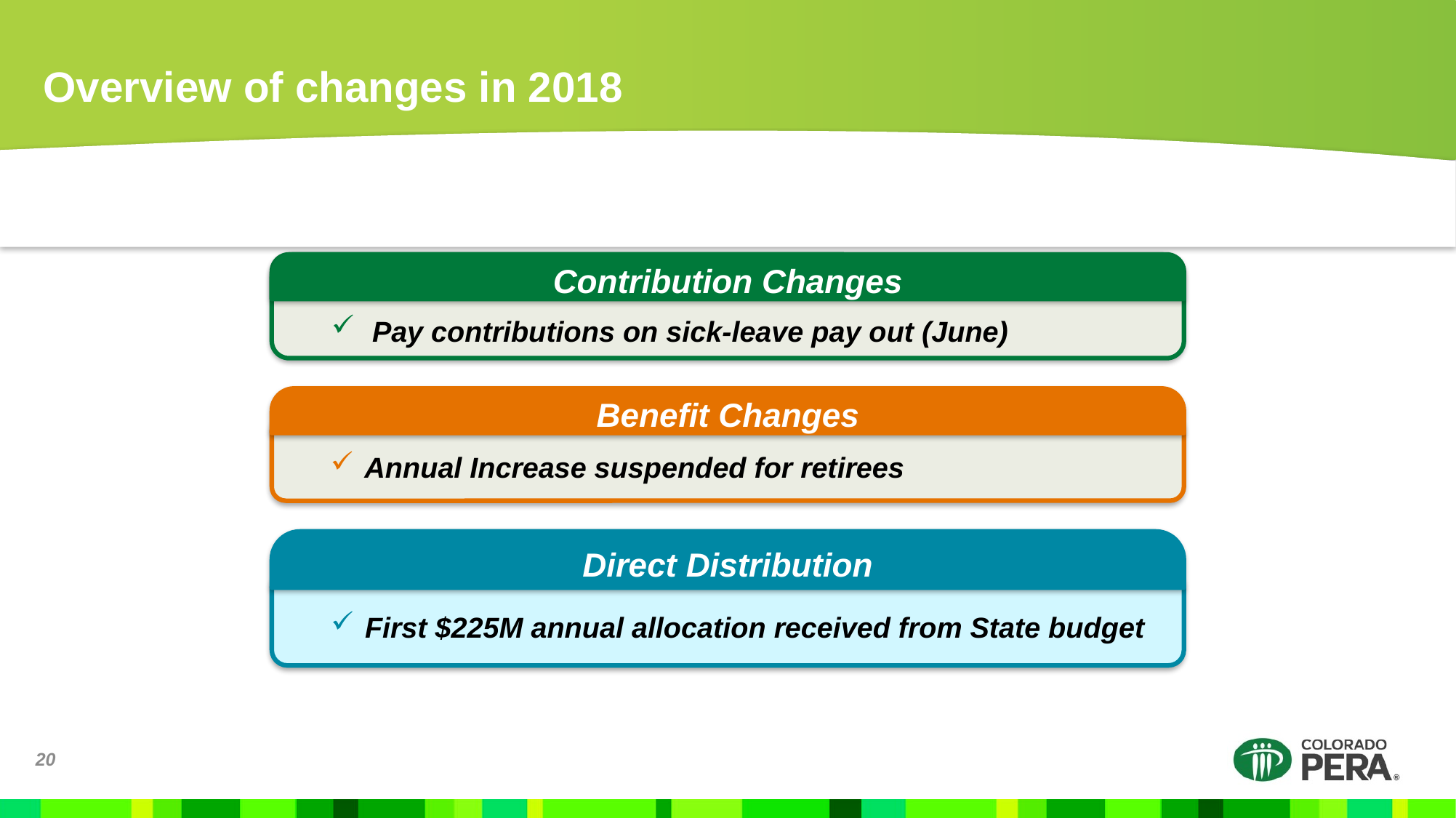

Overview of changes in 2018
Contribution Changes
Pay contributions on sick-leave pay out (June)
Benefit Changes
Annual Increase suspended for retirees
Direct Distribution
First $225M annual allocation received from State budget

20